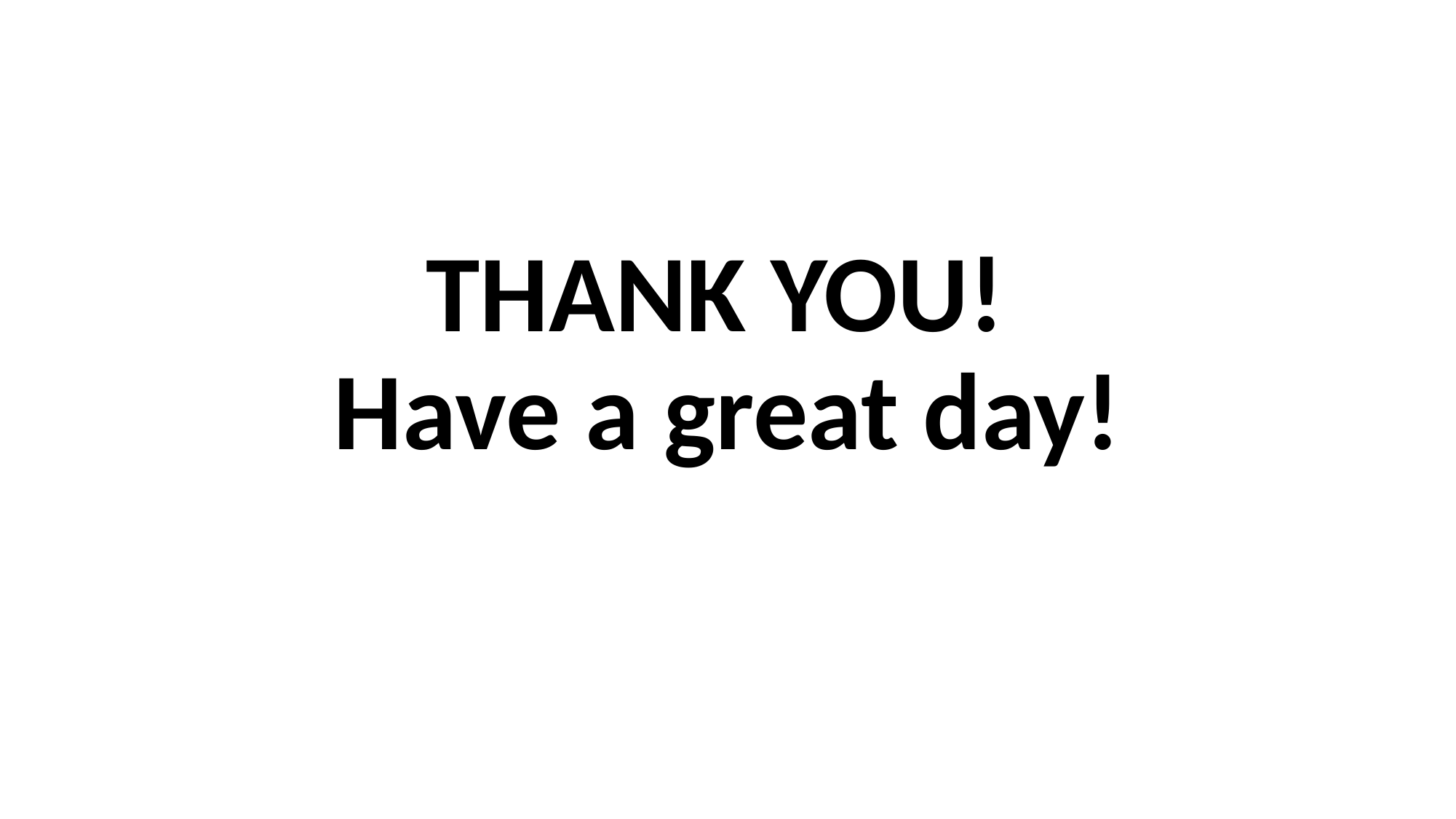

# THANK YOU!
Have a great day!